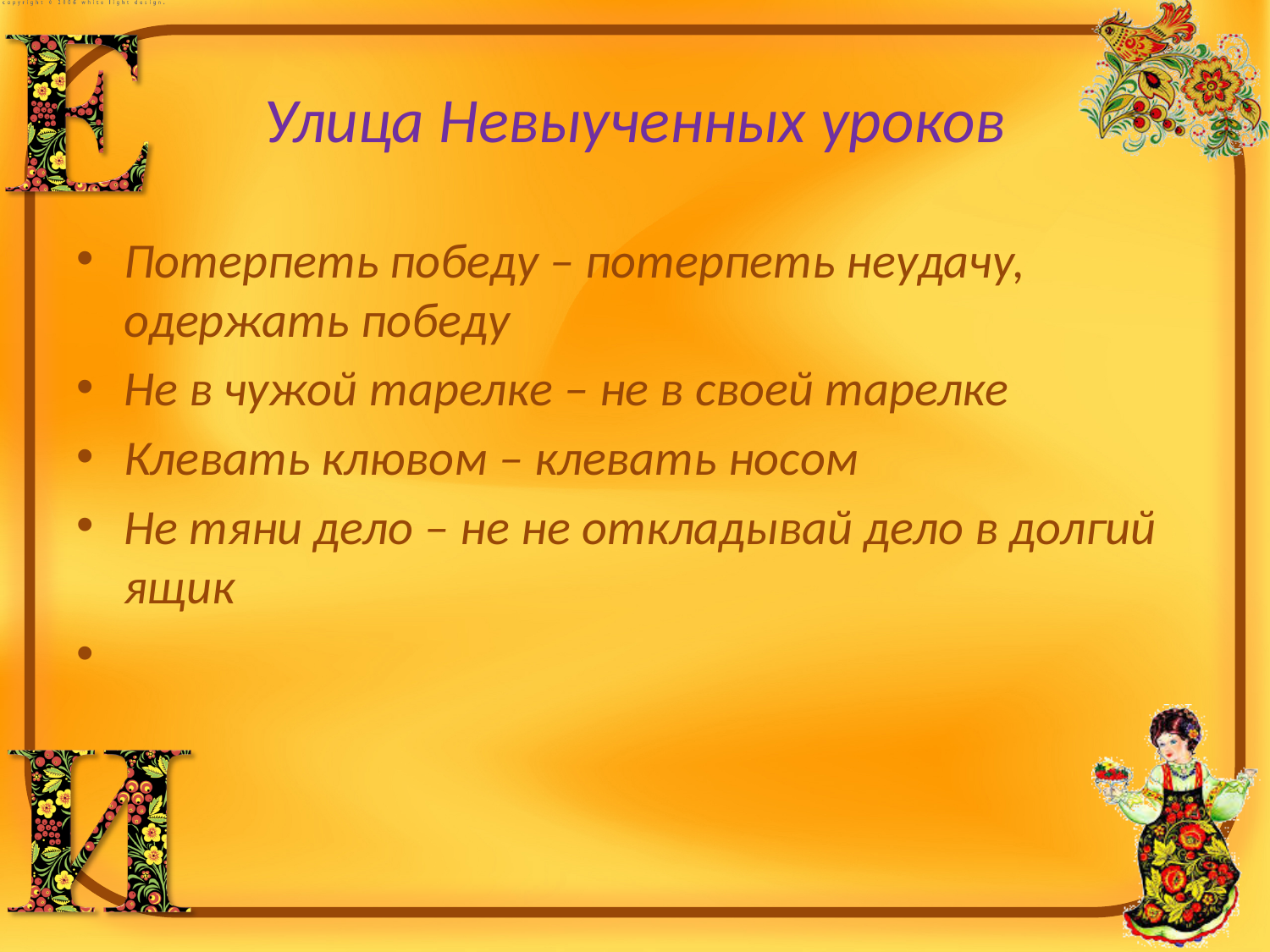

# Улица Невыученных уроков
Потерпеть победу – потерпеть неудачу, одержать победу
Не в чужой тарелке – не в своей тарелке
Клевать клювом – клевать носом
Не тяни дело – не не откладывай дело в долгий ящик